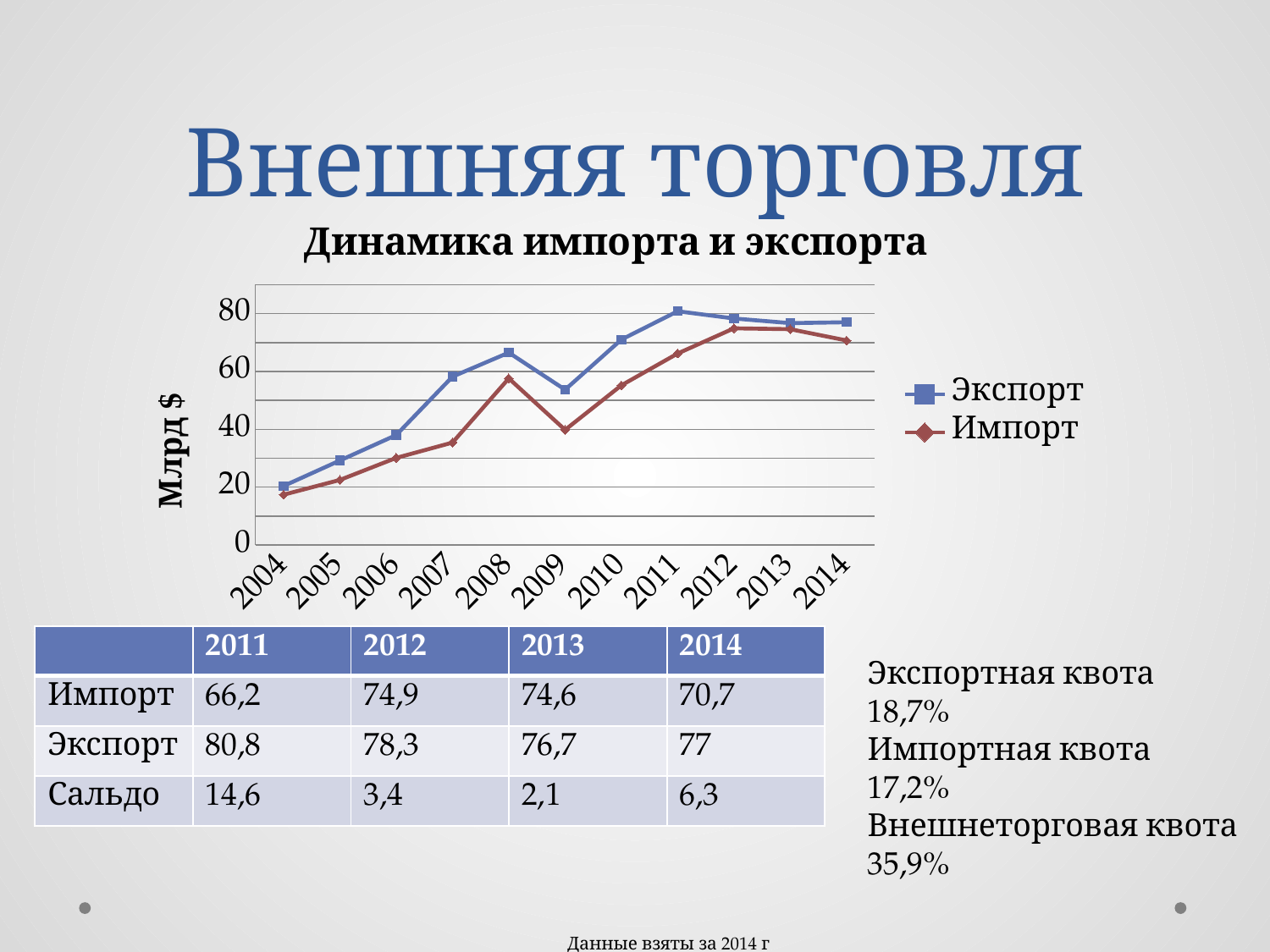

# Внешняя торговля

### Chart: Динамика импорта и экспорта

| Category | Экспорт | Импорт |
|---|---|---|
| 2004 | 20.4 | 17.4 |
| 2005 | 29.2 | 22.5 |
| 2006 | 38.0 | 30.1 |
| 2007 | 58.2 | 35.4 |
| 2008 | 66.5 | 57.6 |
| 2009 | 53.7 | 39.8 |
| 2010 | 71.0 | 55.2 |
| 2011 | 80.8 | 66.2 |
| 2012 | 78.3 | 74.9 |
| 2013 | 76.7 | 74.6 |
| 2014 | 77.0 | 70.7 |
|  | 2011 | 2012 | 2013 | 2014 |
| --- | --- | --- | --- | --- |
| Импорт | 66,2 | 74,9 | 74,6 | 70,7 |
| Экспорт | 80,8 | 78,3 | 76,7 | 77 |
| Сальдо | 14,6 | 3,4 | 2,1 | 6,3 |
Экспортная квота   18,7%
Импортная квота     17,2%
Внешнеторговая квота  35,9%
Данные взяты за 2014 г